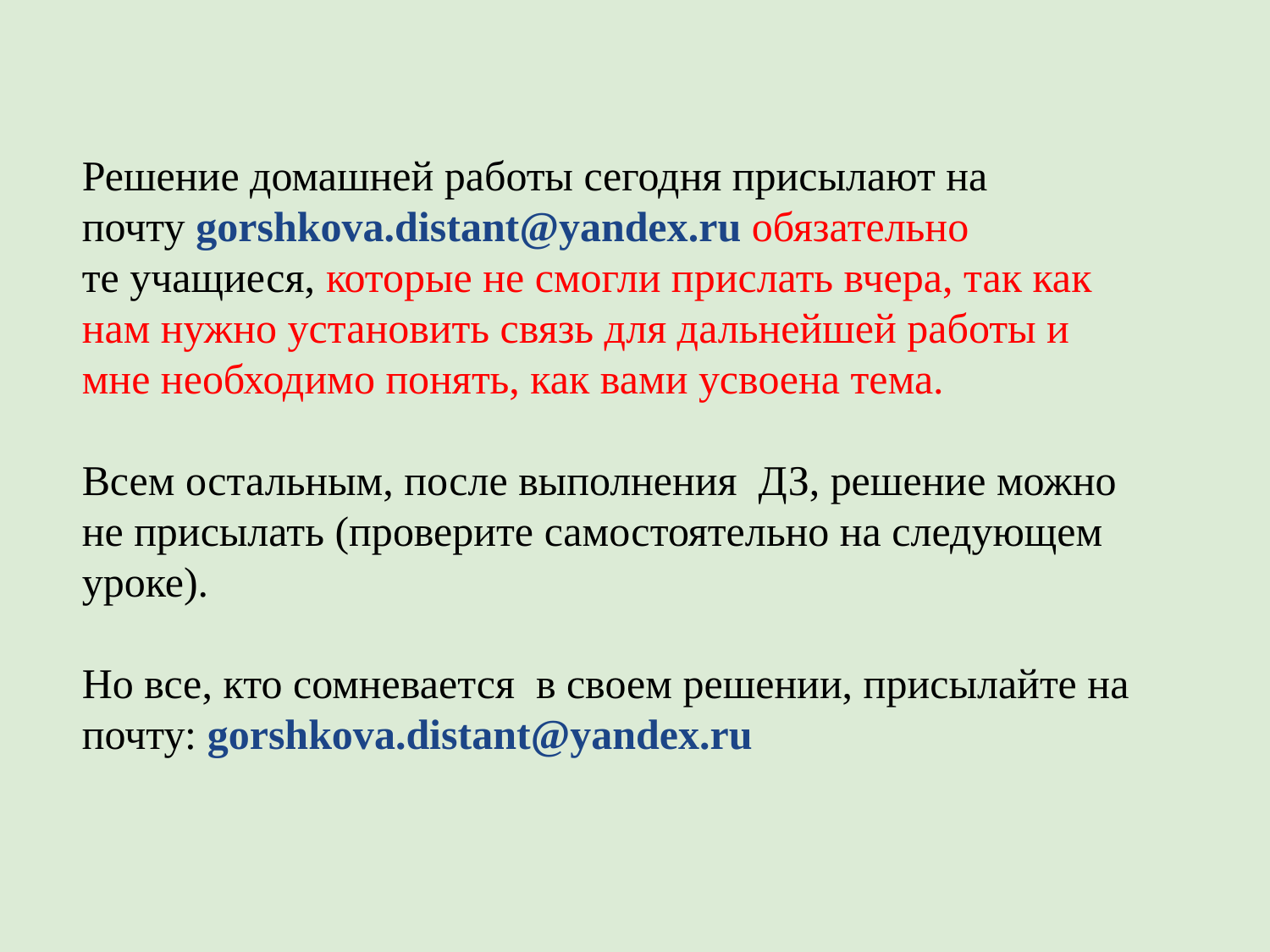

Решение домашней работы сегодня присылают на почту gorshkova.distant@yandex.ru обязательно
те учащиеся, которые не смогли прислать вчера, так как нам нужно установить связь для дальнейшей работы и мне необходимо понять, как вами усвоена тема.
Всем остальным, после выполнения  ДЗ, решение можно не присылать (проверите самостоятельно на следующем уроке).

Но все, кто сомневается  в своем решении, присылайте на почту: gorshkova.distant@yandex.ru